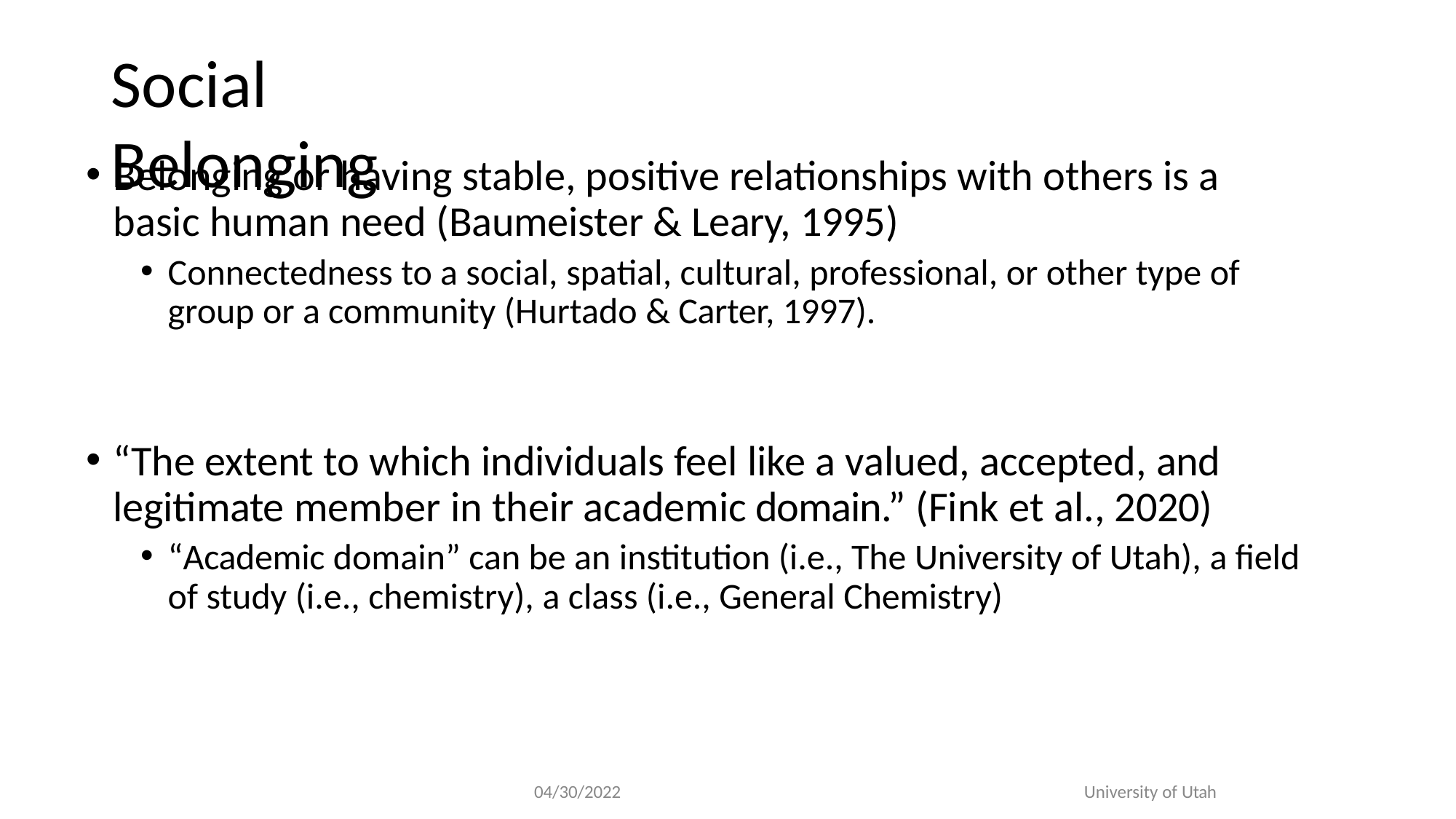

# Social Belonging
Belonging or having stable, positive relationships with others is a basic human need (Baumeister & Leary, 1995)
Connectedness to a social, spatial, cultural, professional, or other type of group or a community (Hurtado & Carter, 1997).

“The extent to which individuals feel like a valued, accepted, and legitimate member in their academic domain.” (Fink et al., 2020)
“Academic domain” can be an institution (i.e., The University of Utah), a field of study (i.e., chemistry), a class (i.e., General Chemistry)
04/30/2022
University of Utah